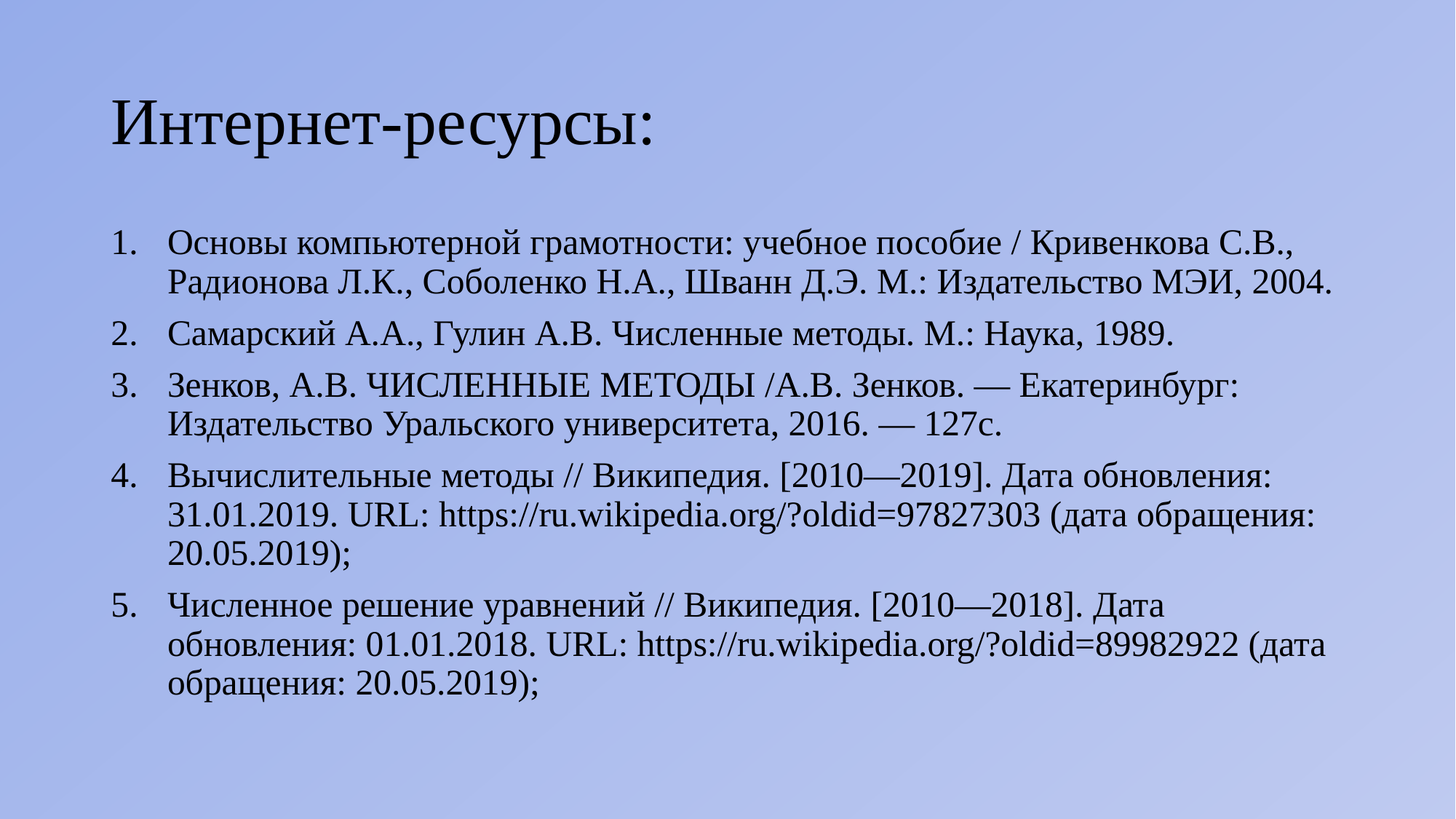

# Интернет-ресурсы:
Основы компьютерной грамотности: учебное пособие / Кривенкова С.В., Радионова Л.К., Соболенко Н.А., Шванн Д.Э. М.: Издательство МЭИ, 2004.
Самарский А.А., Гулин А.В. Численные методы. М.: Наука, 1989.
Зенков, А.В. ЧИСЛЕННЫЕ МЕТОДЫ /А.В. Зенков. — Екатеринбург: Издательство Уральского университета, 2016. — 127с.
Вычислительные методы // Википедия. [2010—2019]. Дата обновления: 31.01.2019. URL: https://ru.wikipedia.org/?oldid=97827303 (дата обращения: 20.05.2019);
Численное решение уравнений // Википедия. [2010—2018]. Дата обновления: 01.01.2018. URL: https://ru.wikipedia.org/?oldid=89982922 (дата обращения: 20.05.2019);